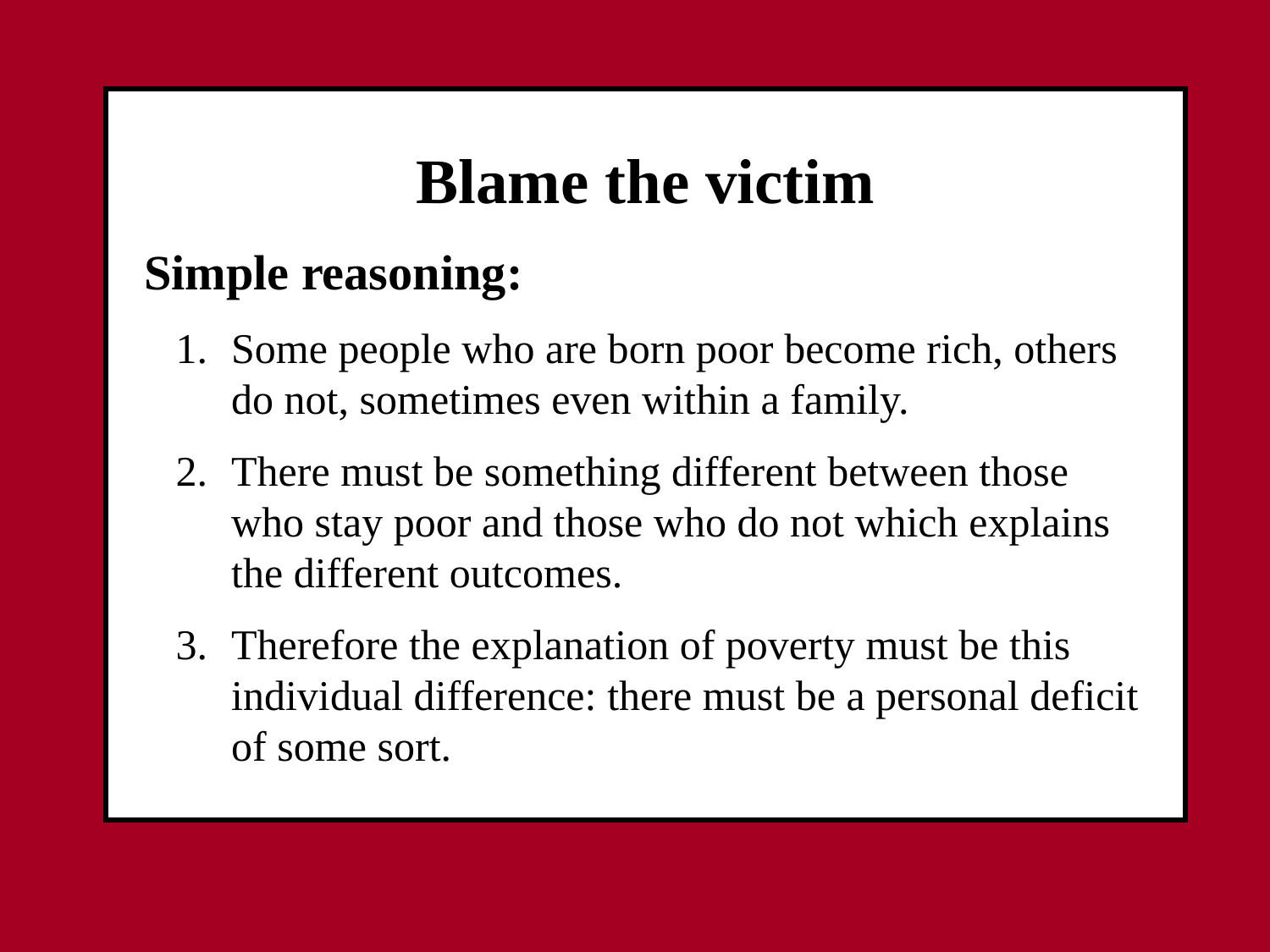

Blame the victim
Simple reasoning:
Some people who are born poor become rich, others do not, sometimes even within a family.
There must be something different between those who stay poor and those who do not which explains the different outcomes.
Therefore the explanation of poverty must be this individual difference: there must be a personal deficit of some sort.